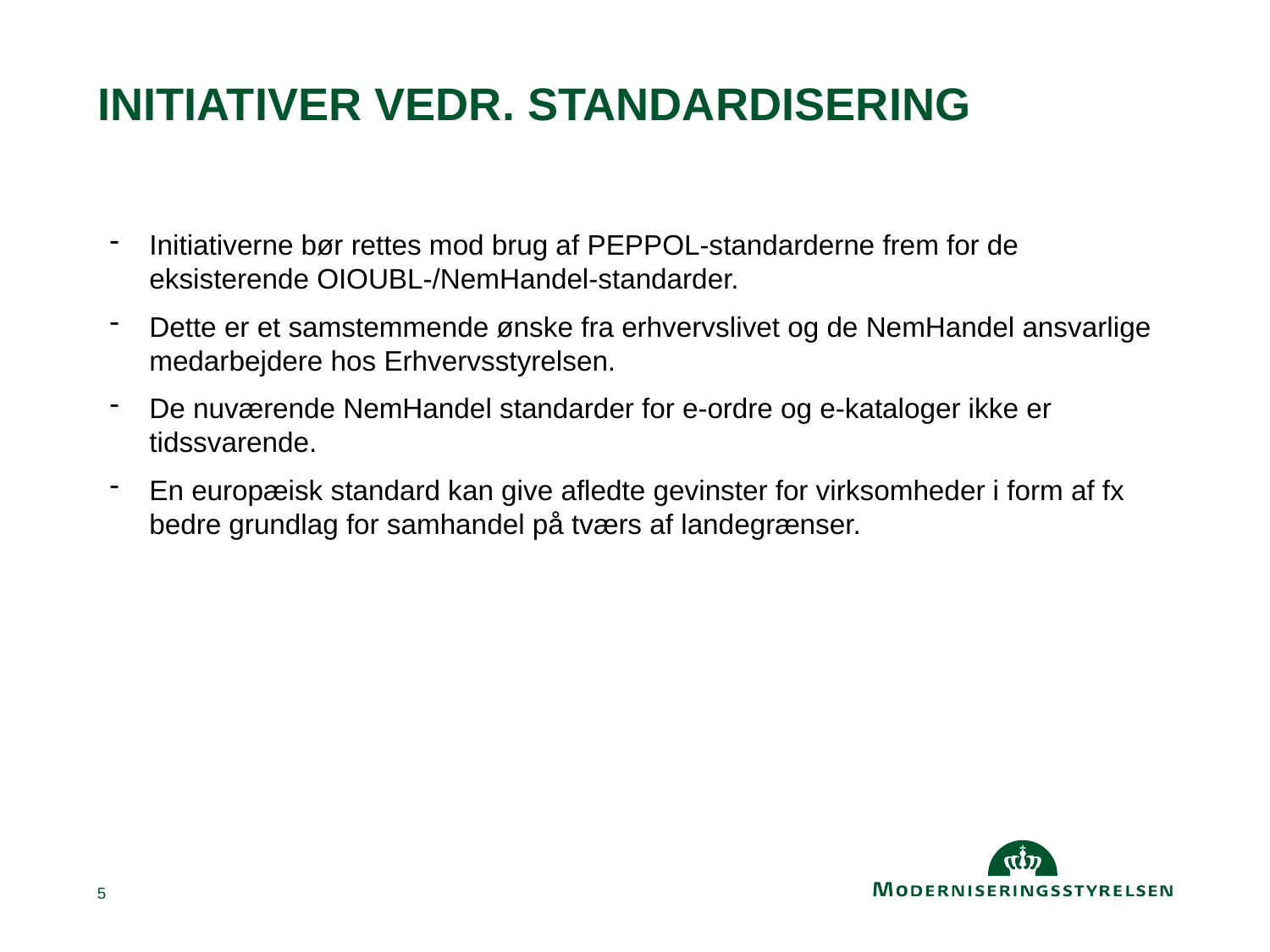

# Initiativer vedr. standardisering
Initiativerne bør rettes mod brug af PEPPOL-standarderne frem for de eksisterende OIOUBL-/NemHandel-standarder.
Dette er et samstemmende ønske fra erhvervslivet og de NemHandel ansvarlige medarbejdere hos Erhvervsstyrelsen.
De nuværende NemHandel standarder for e-ordre og e-kataloger ikke er tidssvarende.
En europæisk standard kan give afledte gevinster for virksomheder i form af fx bedre grundlag for samhandel på tværs af landegrænser.